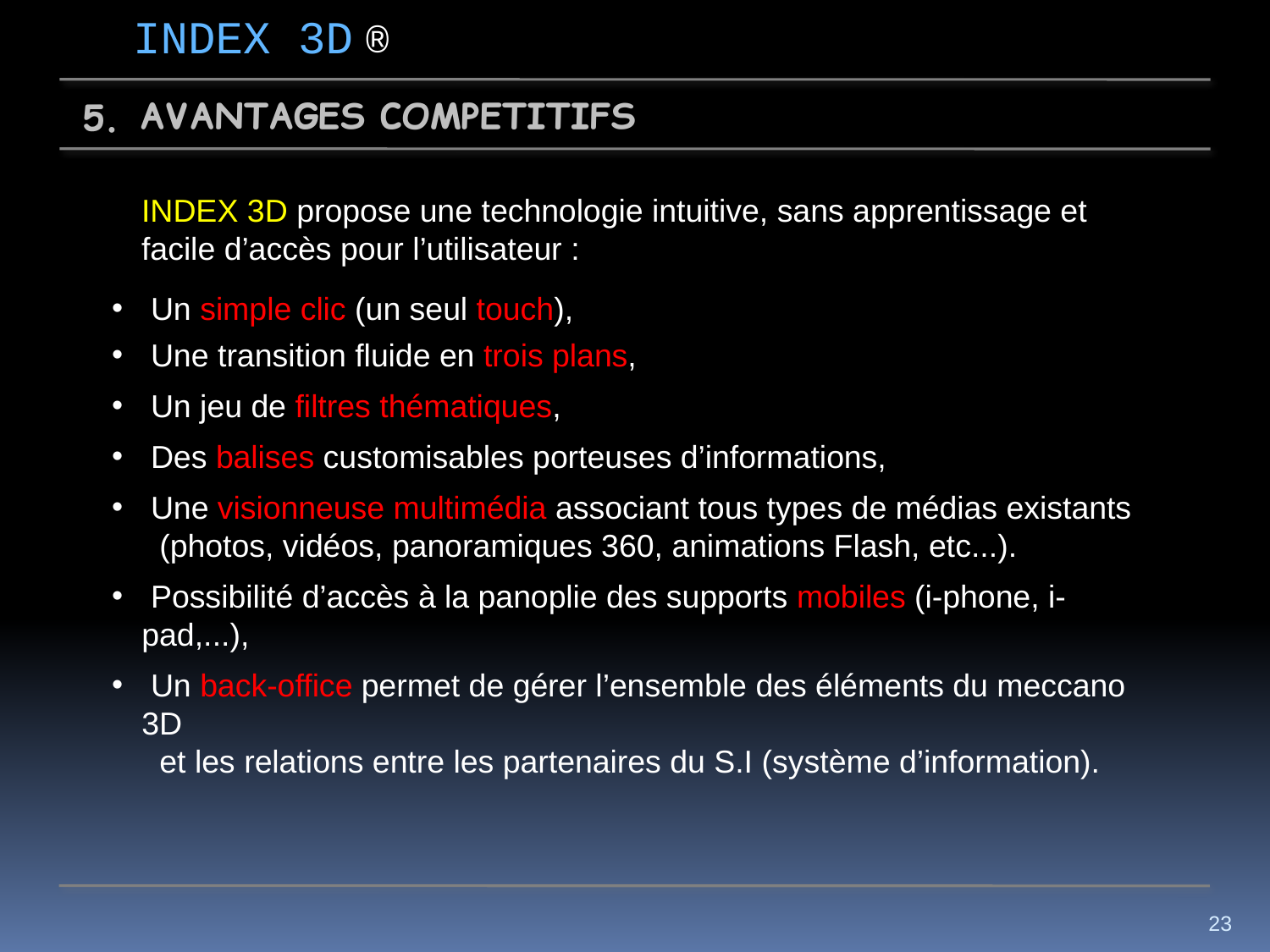

INDEX 3D ®
AVANTAGES COMPETITIFS
5.
INDEX 3D propose une technologie intuitive, sans apprentissage et facile d’accès pour l’utilisateur :

 Un simple clic (un seul touch),
 Une transition fluide en trois plans,
 Un jeu de filtres thématiques,

 Des balises customisables porteuses d’informations,
 Une visionneuse multimédia associant tous types de médias existants
  (photos, vidéos, panoramiques 360, animations Flash, etc...).
 Possibilité d’accès à la panoplie des supports mobiles (i-phone, i-pad,...),
 Un back-office permet de gérer l’ensemble des éléments du meccano 3D
  et les relations entre les partenaires du S.I (système d’information).
23